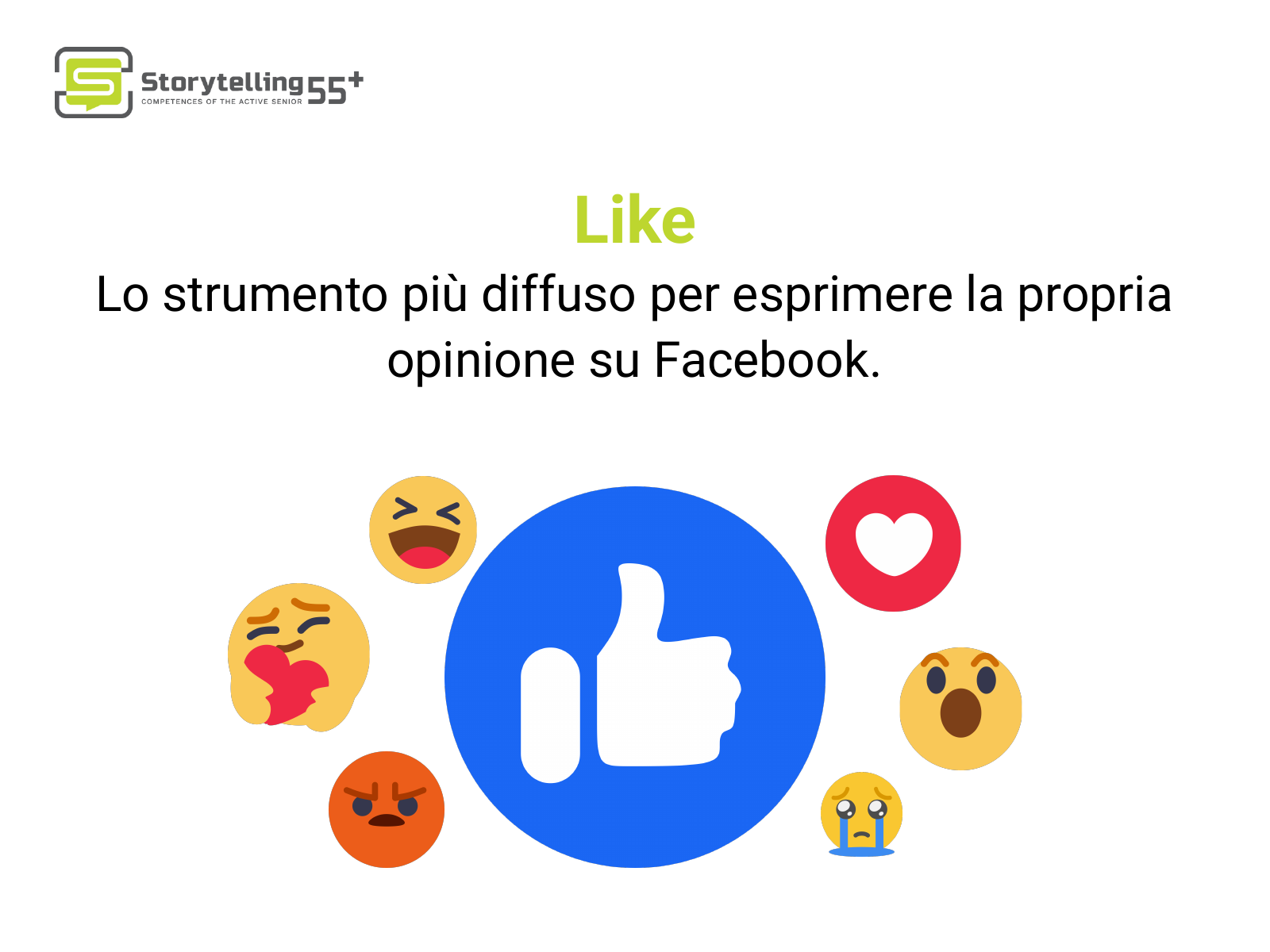

Like
Lo strumento più diffuso per esprimere la propria opinione su Facebook.